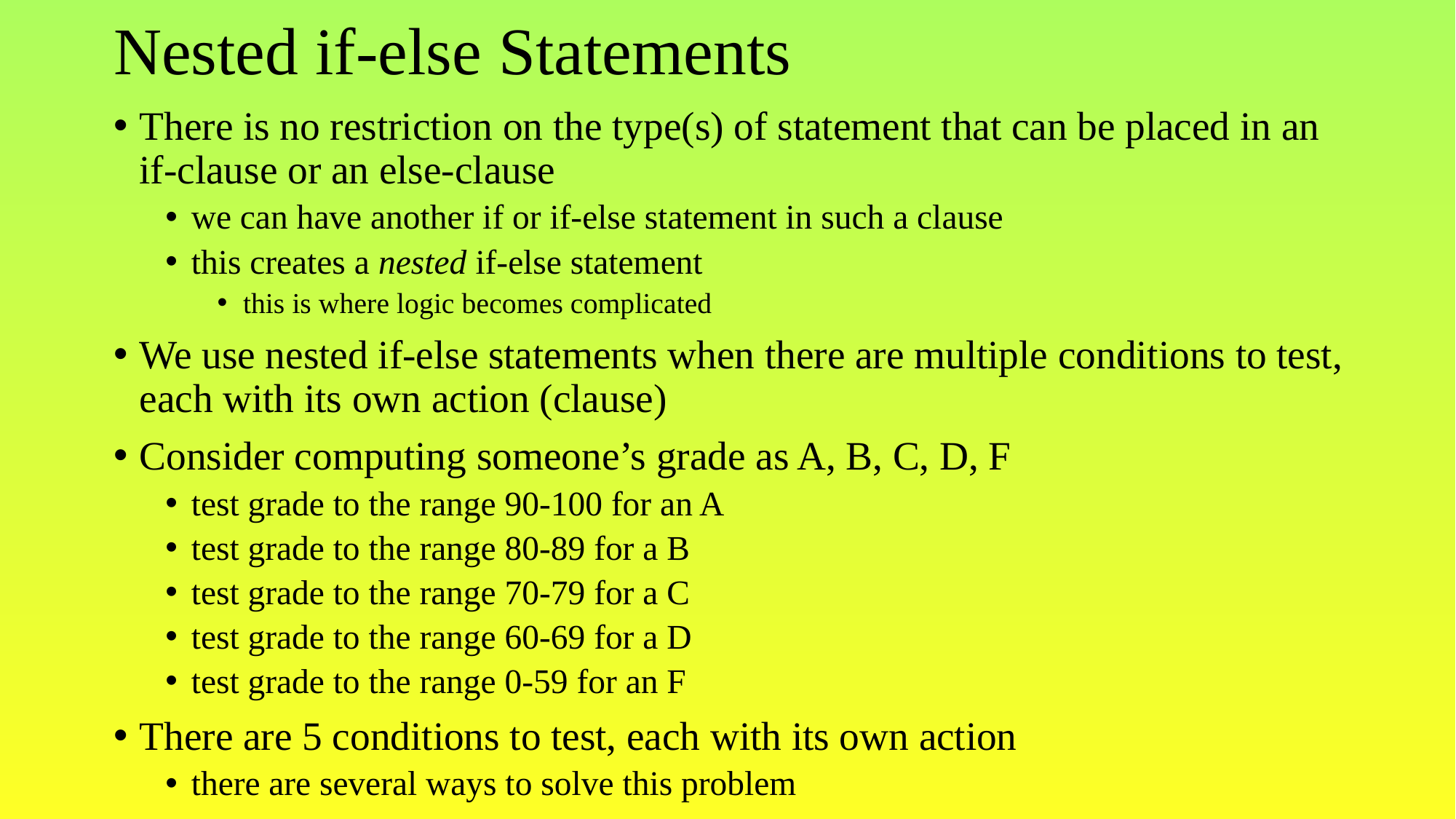

# Nested if-else Statements
There is no restriction on the type(s) of statement that can be placed in an if-clause or an else-clause
we can have another if or if-else statement in such a clause
this creates a nested if-else statement
this is where logic becomes complicated
We use nested if-else statements when there are multiple conditions to test, each with its own action (clause)
Consider computing someone’s grade as A, B, C, D, F
test grade to the range 90-100 for an A
test grade to the range 80-89 for a B
test grade to the range 70-79 for a C
test grade to the range 60-69 for a D
test grade to the range 0-59 for an F
There are 5 conditions to test, each with its own action
there are several ways to solve this problem